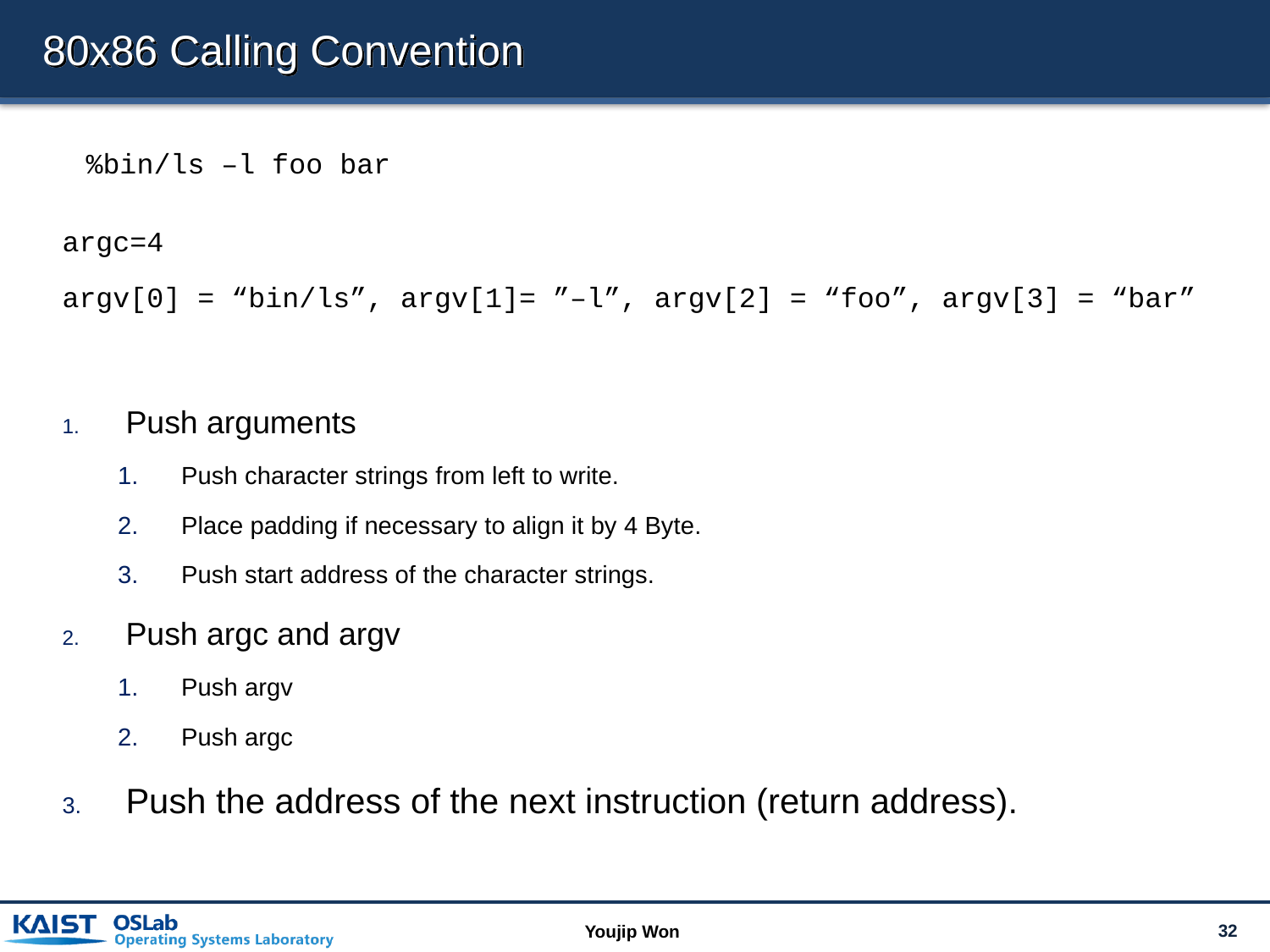

# 80x86 Calling Convention
%bin/ls –l foo bar

argc=4
argv[0] = “bin/ls”, argv[1]= ”–l”, argv[2] = “foo”, argv[3] = “bar”

Push arguments
Push character strings from left to write.
Place padding if necessary to align it by 4 Byte.
Push start address of the character strings.
Push argc and argv
Push argv
Push argc
Push the address of the next instruction (return address).
Youjip Won
32